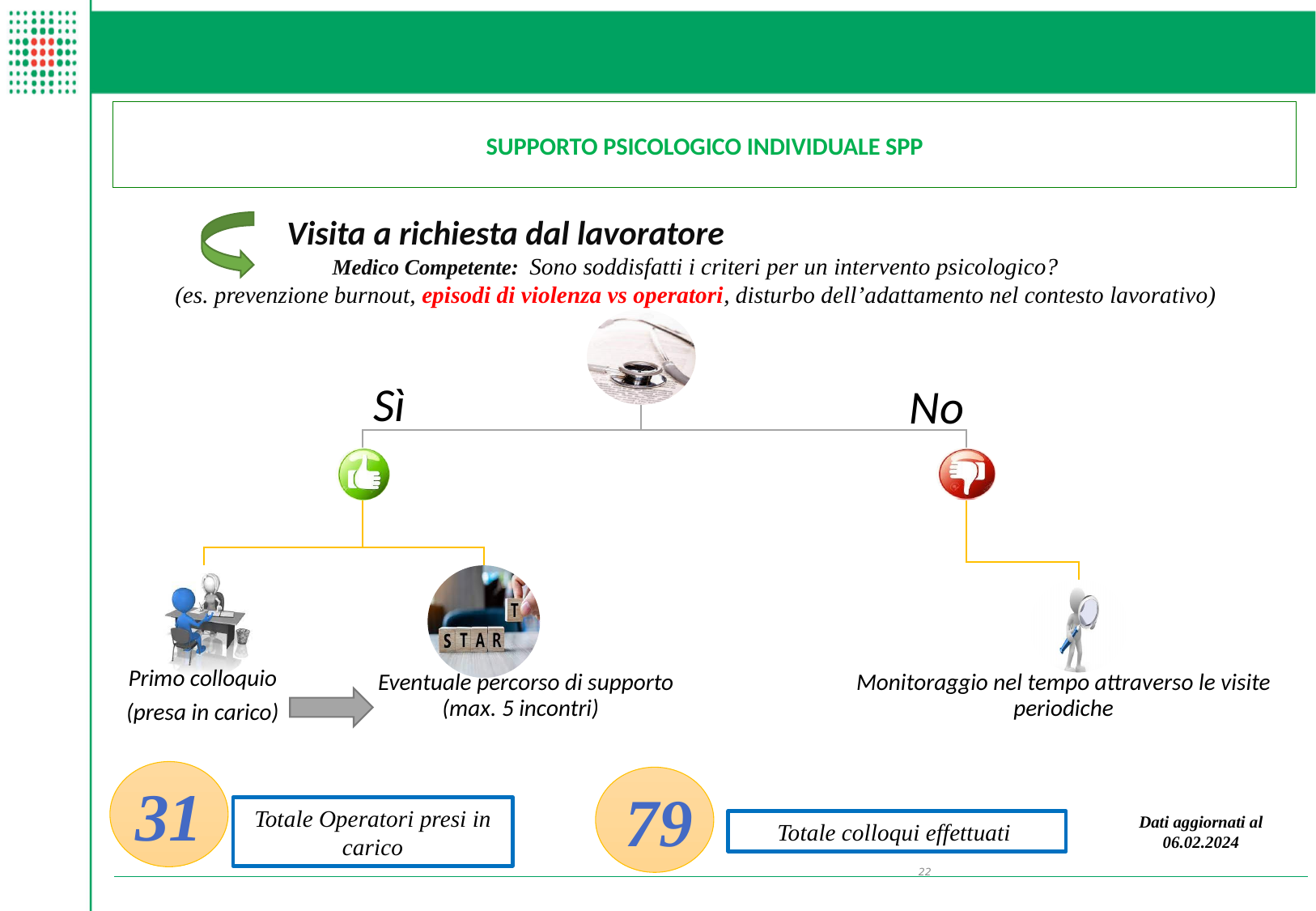

# SUPPORTO PSICOLOGICO INDIVIDUALE SPP
Visita a richiesta dal lavoratore

Sì
Primo colloquio
(presa in carico)
Eventuale percorso di supporto (max. 5 incontri)
No
Monitoraggio nel tempo attraverso le visite periodiche

Medico Competente:  Sono soddisfatti i criteri per un intervento psicologico?
(es. prevenzione burnout, episodi di violenza vs operatori, disturbo dell’adattamento nel contesto lavorativo)

31

79
Totale Operatori presi in carico
Dati aggiornati al 06.02.2024
Totale colloqui effettuati
22